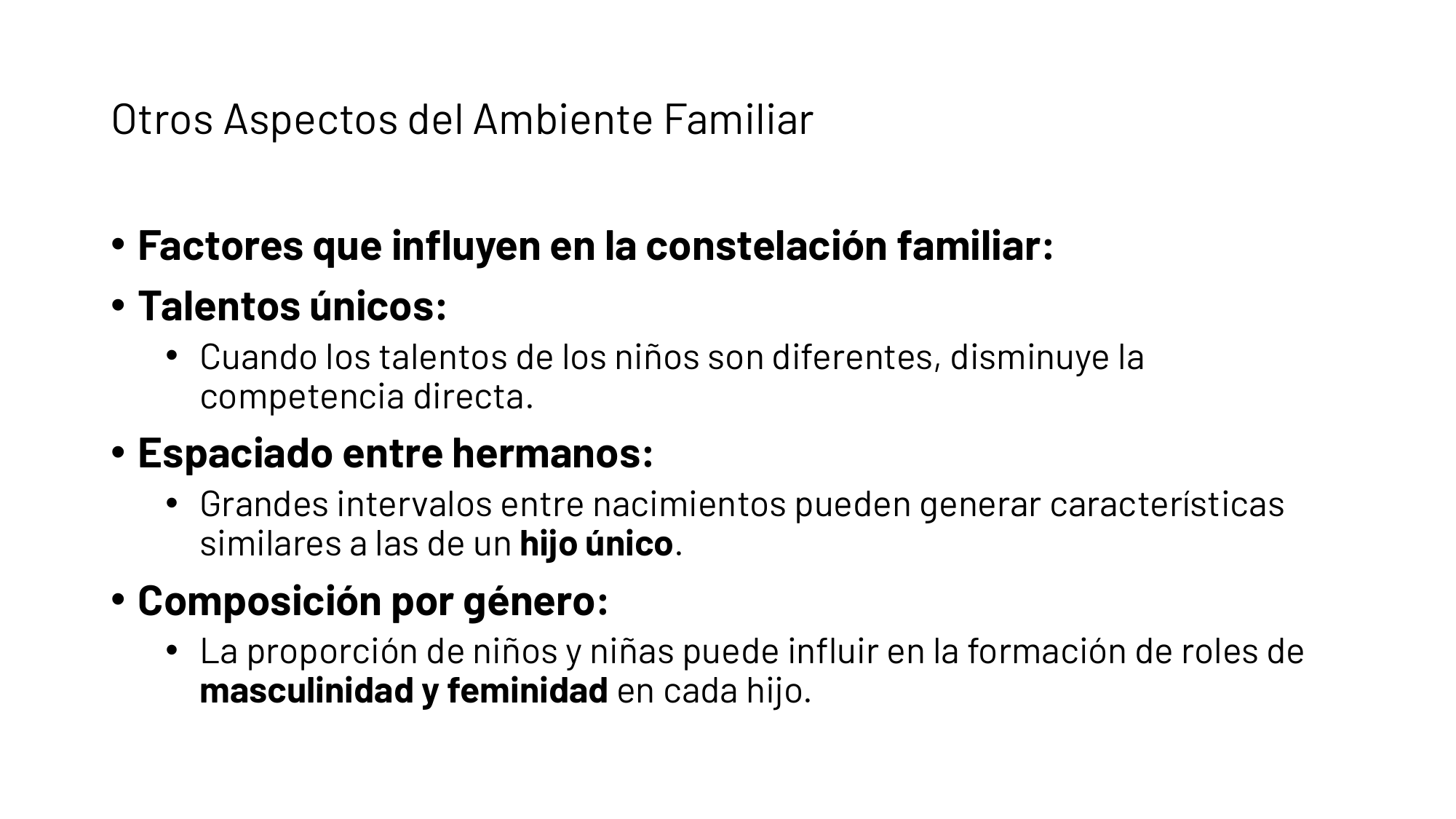

# Otros Aspectos del Ambiente Familiar
Factores que influyen en la constelación familiar:
Talentos únicos:
Cuando los talentos de los niños son diferentes, disminuye la competencia directa.
Espaciado entre hermanos:
Grandes intervalos entre nacimientos pueden generar características similares a las de un hijo único.
Composición por género:
La proporción de niños y niñas puede influir en la formación de roles de masculinidad y feminidad en cada hijo.